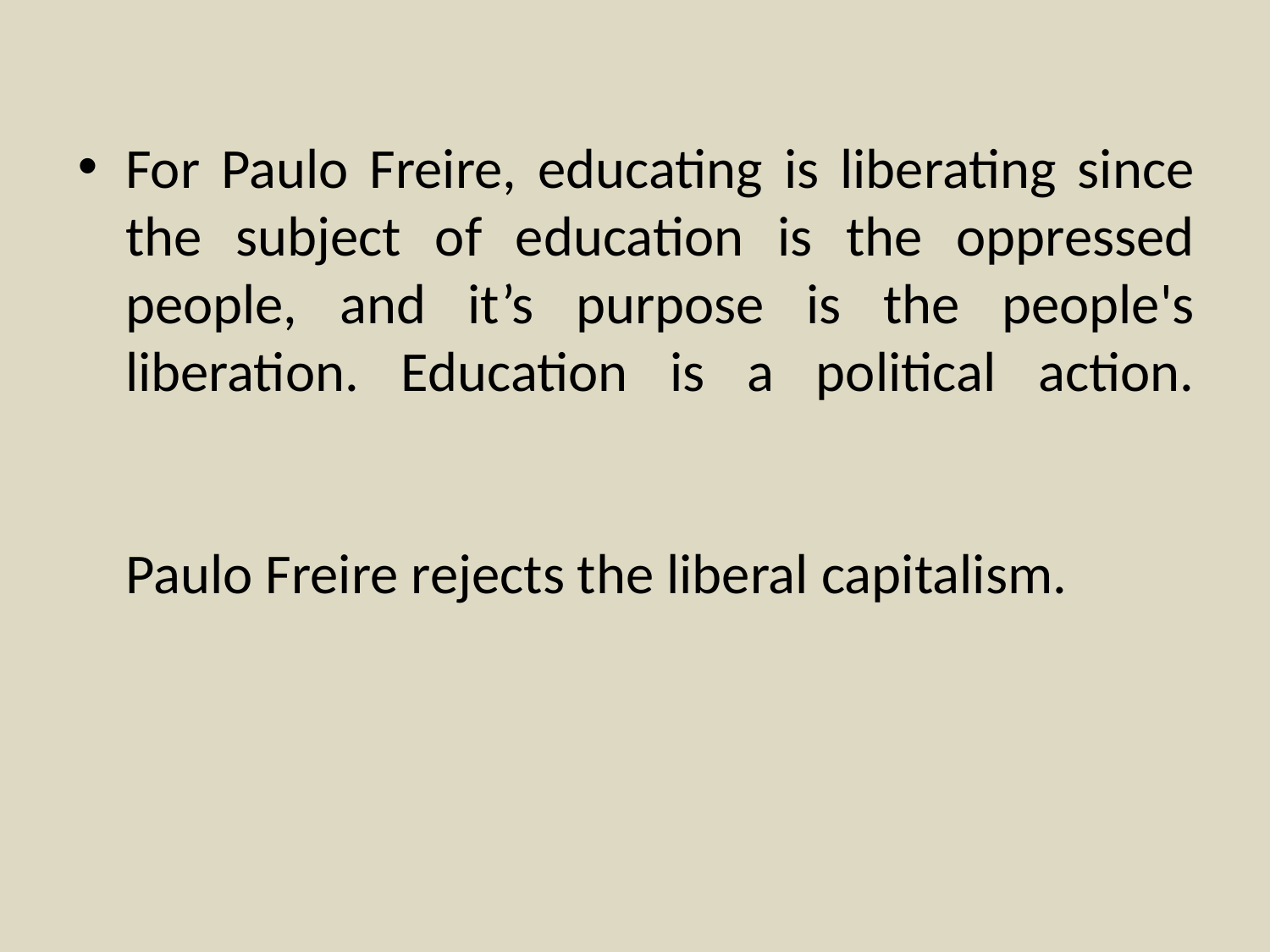

For Paulo Freire, educating is liberating since the subject of education is the oppressed people, and it’s purpose is the people's liberation. Education is a political action.
Paulo Freire rejects the liberal capitalism.